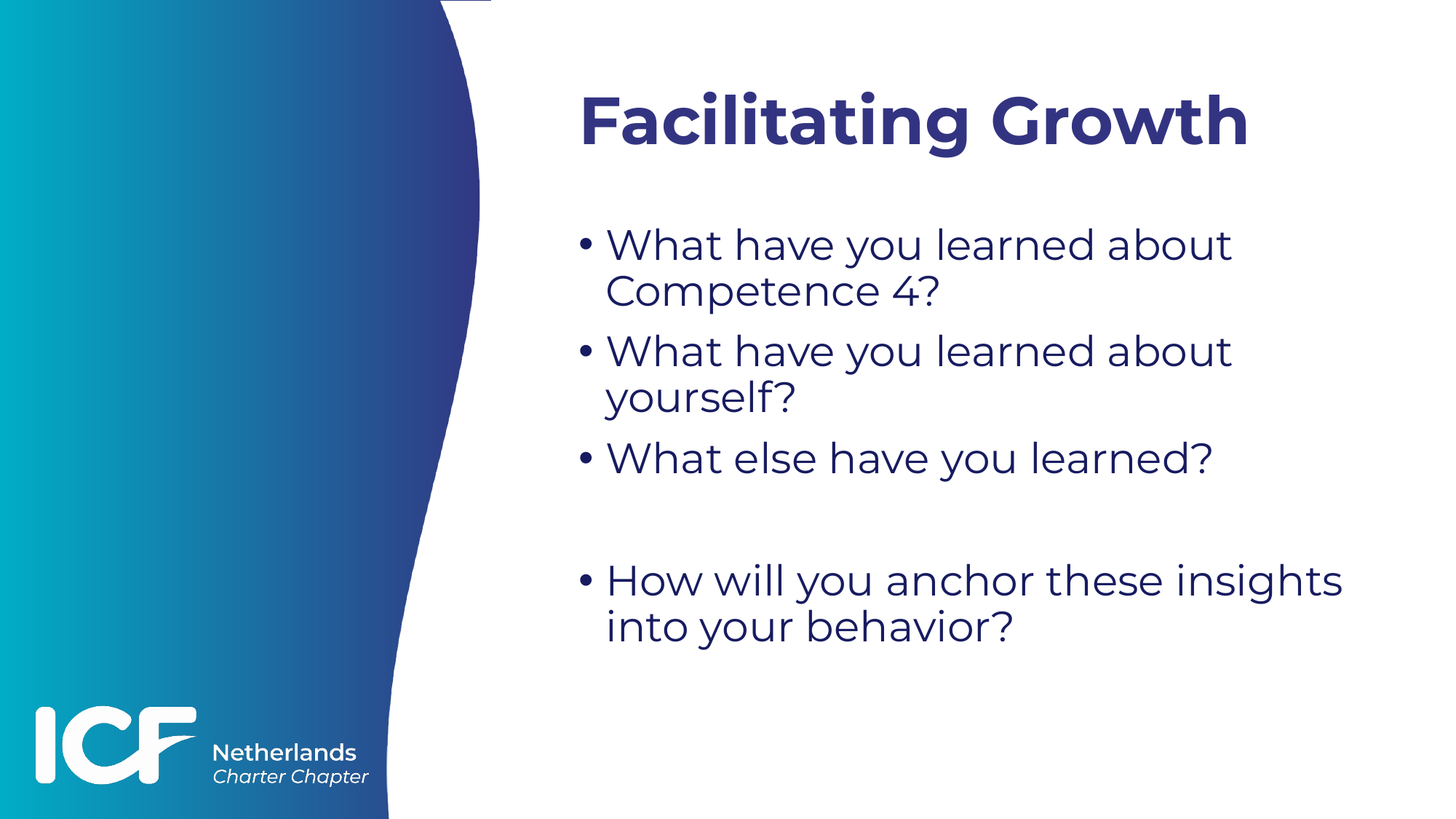

# Facilitating Growth
What have you learned about Competence 4?
What have you learned about yourself?
What else have you learned?

How will you anchor these insights into your behavior?